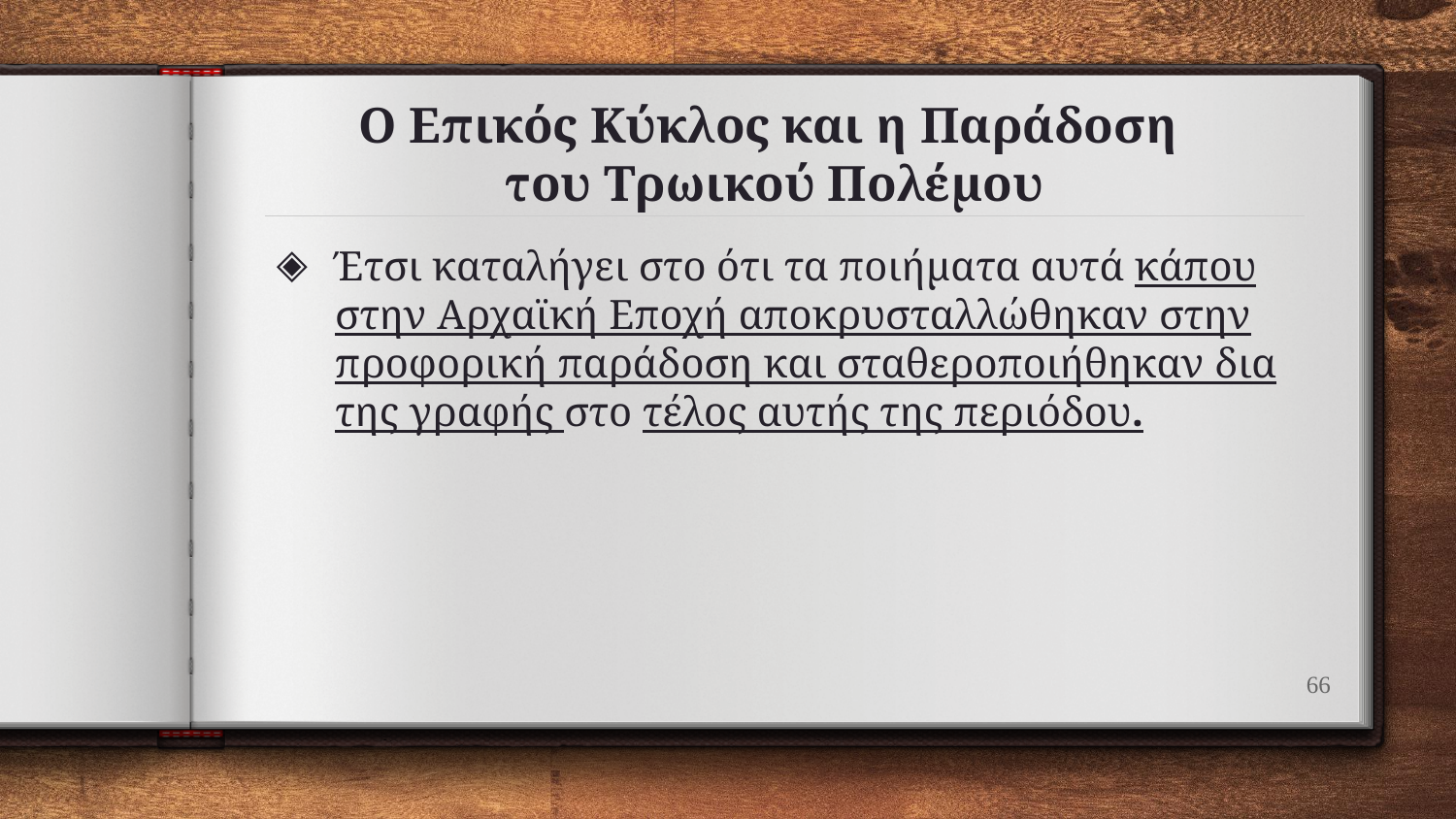

# Ο Επικός Κύκλος και η Παράδοση του Τρωικού Πολέμου
Έτσι καταλήγει στο ότι τα ποιήματα αυτά κάπου στην Αρχαϊκή Εποχή αποκρυσταλλώθηκαν στην προφορική παράδοση και σταθεροποιήθηκαν δια της γραφής στο τέλος αυτής της περιόδου.

66